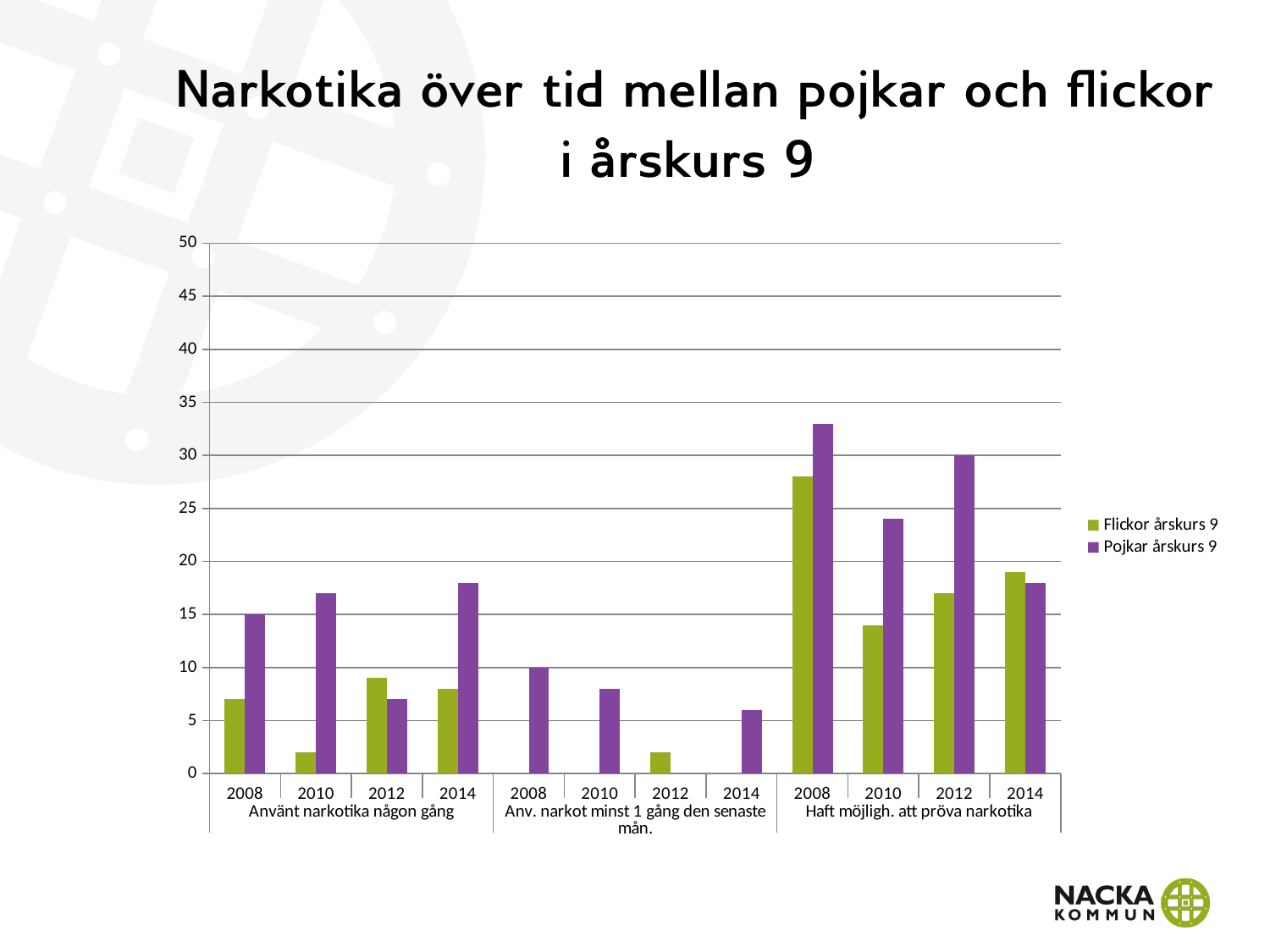

# Narkotika över tid mellan pojkar och flickor i årskurs 9

### Chart

| Category | Flickor årskurs 9 | Pojkar årskurs 9 |
|---|---|---|
| 2008 | 7.0 | 15.0 |
| 2010 | 2.0 | 17.0 |
| 2012 | 9.0 | 7.0 |
| 2014 | 8.0 | 18.0 |
| 2008 | 0.0 | 10.0 |
| 2010 | 0.0 | 8.0 |
| 2012 | 2.0 | 0.0 |
| 2014 | 0.0 | 6.0 |
| 2008 | 28.0 | 33.0 |
| 2010 | 14.0 | 24.0 |
| 2012 | 17.0 | 30.0 |
| 2014 | 19.0 | 18.0 |